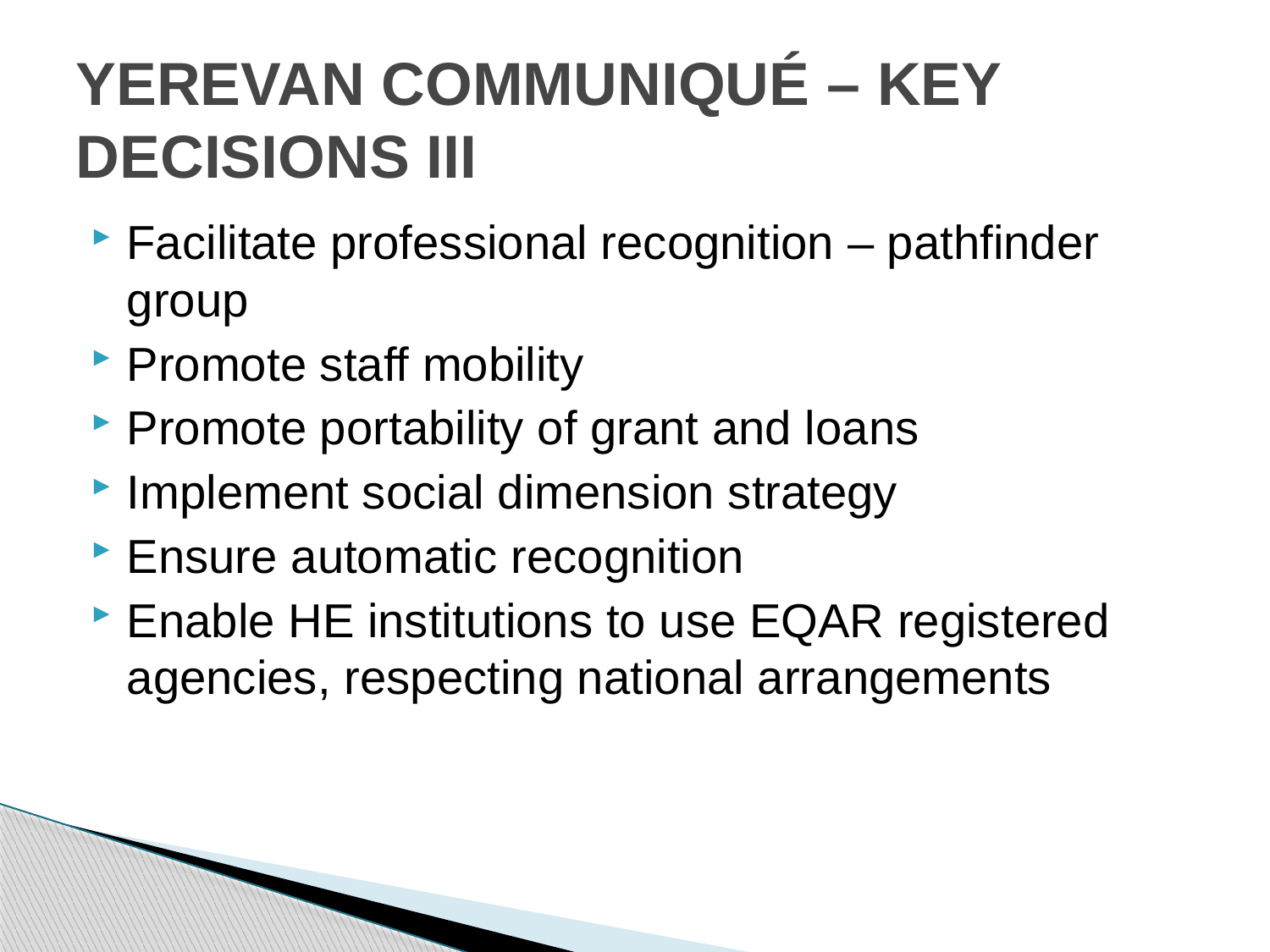

# YEREVAN COMMUNIQUÉ – KEY DECISIONS III
Facilitate professional recognition – pathfinder group
Promote staff mobility
Promote portability of grant and loans
Implement social dimension strategy
Ensure automatic recognition
Enable HE institutions to use EQAR registered agencies, respecting national arrangements